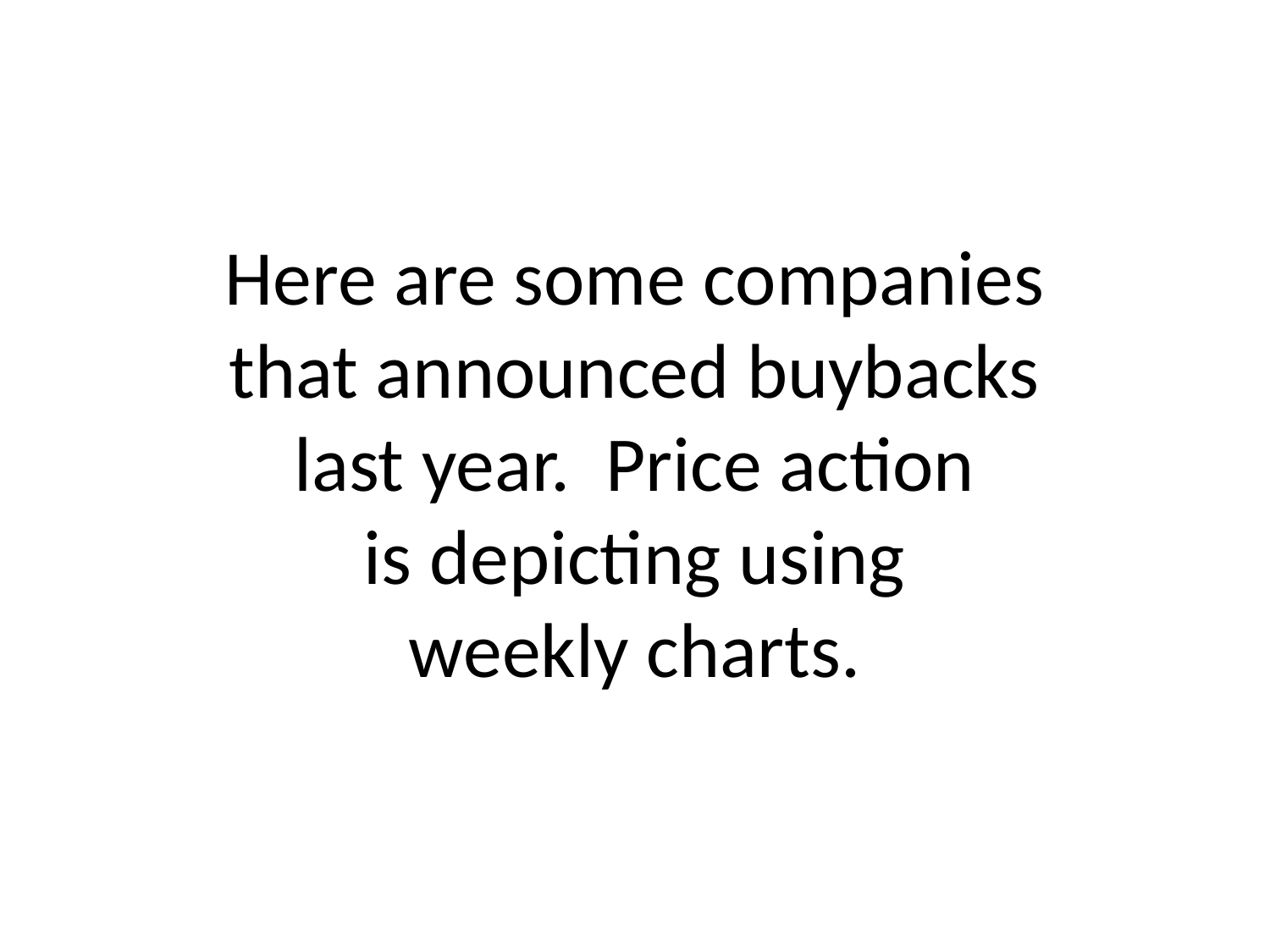

# Here are some companies that announced buybacks last year.  Price action is depicting using weekly charts.